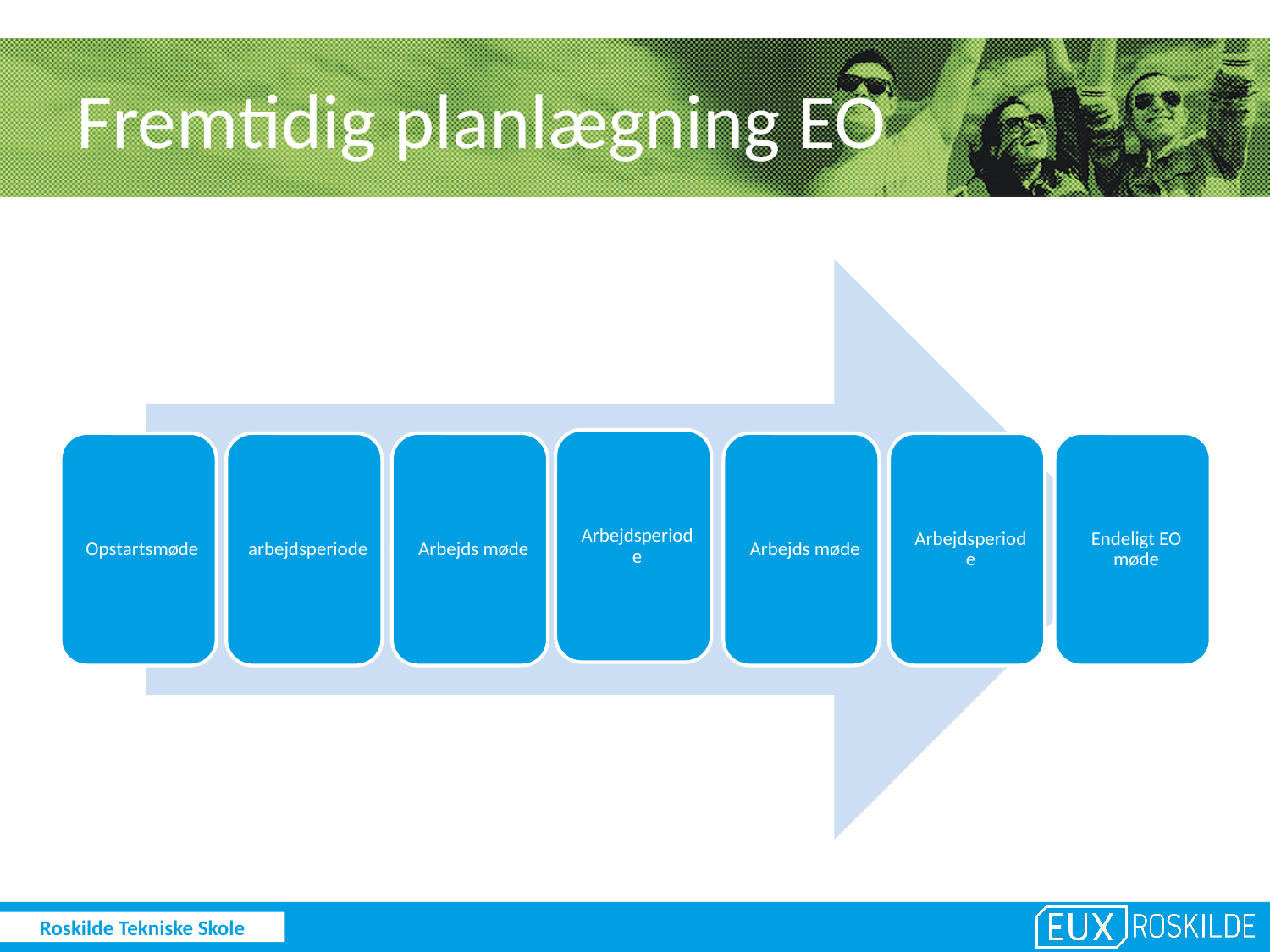

# Fremtidig planlægning EO

Opstartsmøde
arbejdsperiode
Arbejds møde
Arbejdsperiode
Arbejds møde
Arbejdsperiode
Endeligt EO møde